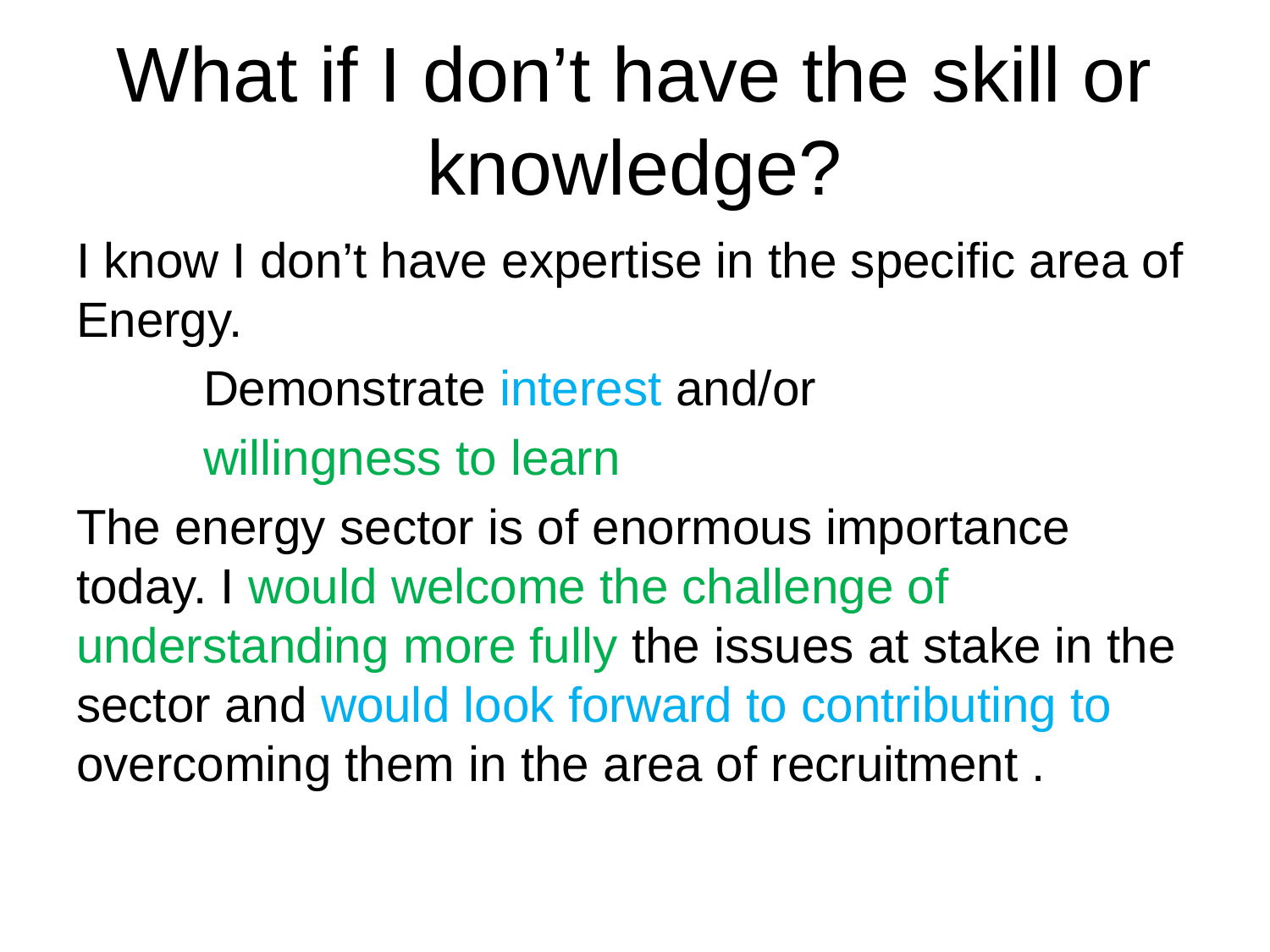

# What if I don’t have the skill or knowledge?
I know I don’t have expertise in the specific area of Energy.
	Demonstrate interest and/or
	willingness to learn
The energy sector is of enormous importance today. I would welcome the challenge of understanding more fully the issues at stake in the sector and would look forward to contributing to overcoming them in the area of recruitment .